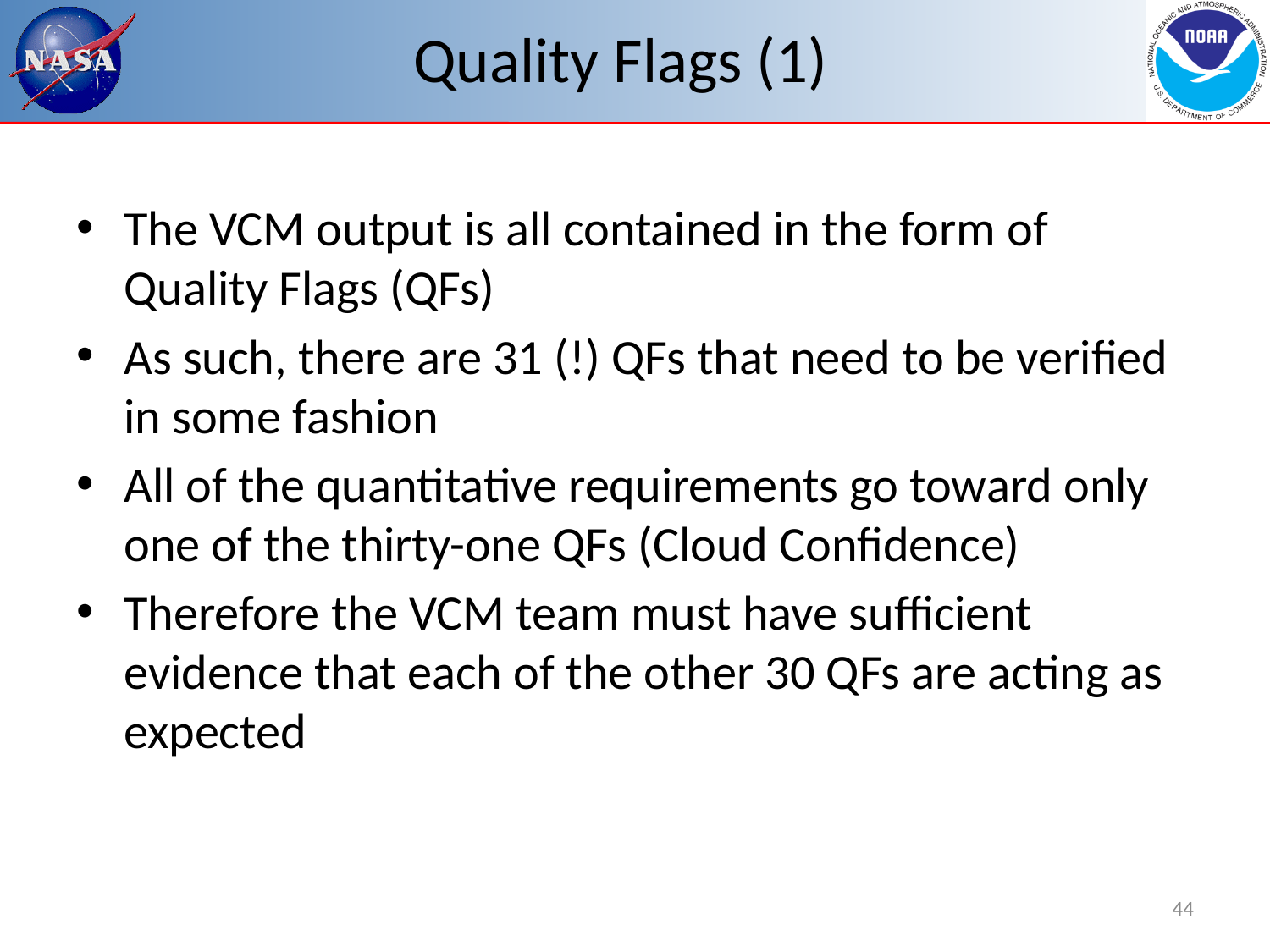

# Quality Flags (1)
The VCM output is all contained in the form of Quality Flags (QFs)
As such, there are 31 (!) QFs that need to be verified in some fashion
All of the quantitative requirements go toward only one of the thirty-one QFs (Cloud Confidence)
Therefore the VCM team must have sufficient evidence that each of the other 30 QFs are acting as expected
44